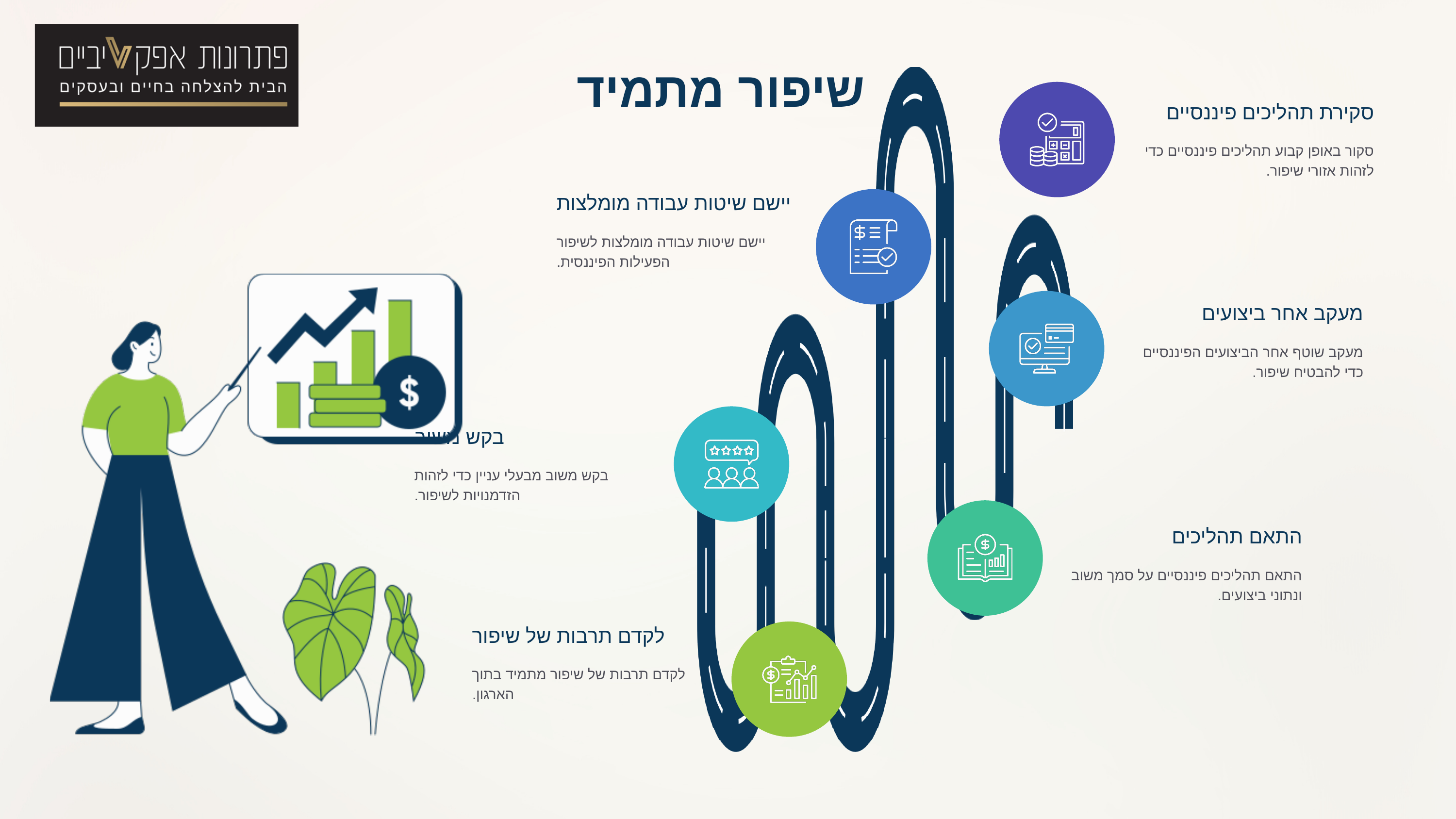

שיפור מתמיד

סקירת תהליכים פיננסיים
סקור באופן קבוע תהליכים פיננסיים כדי לזהות אזורי שיפור.

יישם שיטות עבודה מומלצות
יישם שיטות עבודה מומלצות לשיפור הפעילות הפיננסית.

מעקב אחר ביצועים
מעקב שוטף אחר הביצועים הפיננסיים כדי להבטיח שיפור.

בקש משוב
בקש משוב מבעלי עניין כדי לזהות הזדמנויות לשיפור.

התאם תהליכים
התאם תהליכים פיננסיים על סמך משוב ונתוני ביצועים.

לקדם תרבות של שיפור
לקדם תרבות של שיפור מתמיד בתוך הארגון.